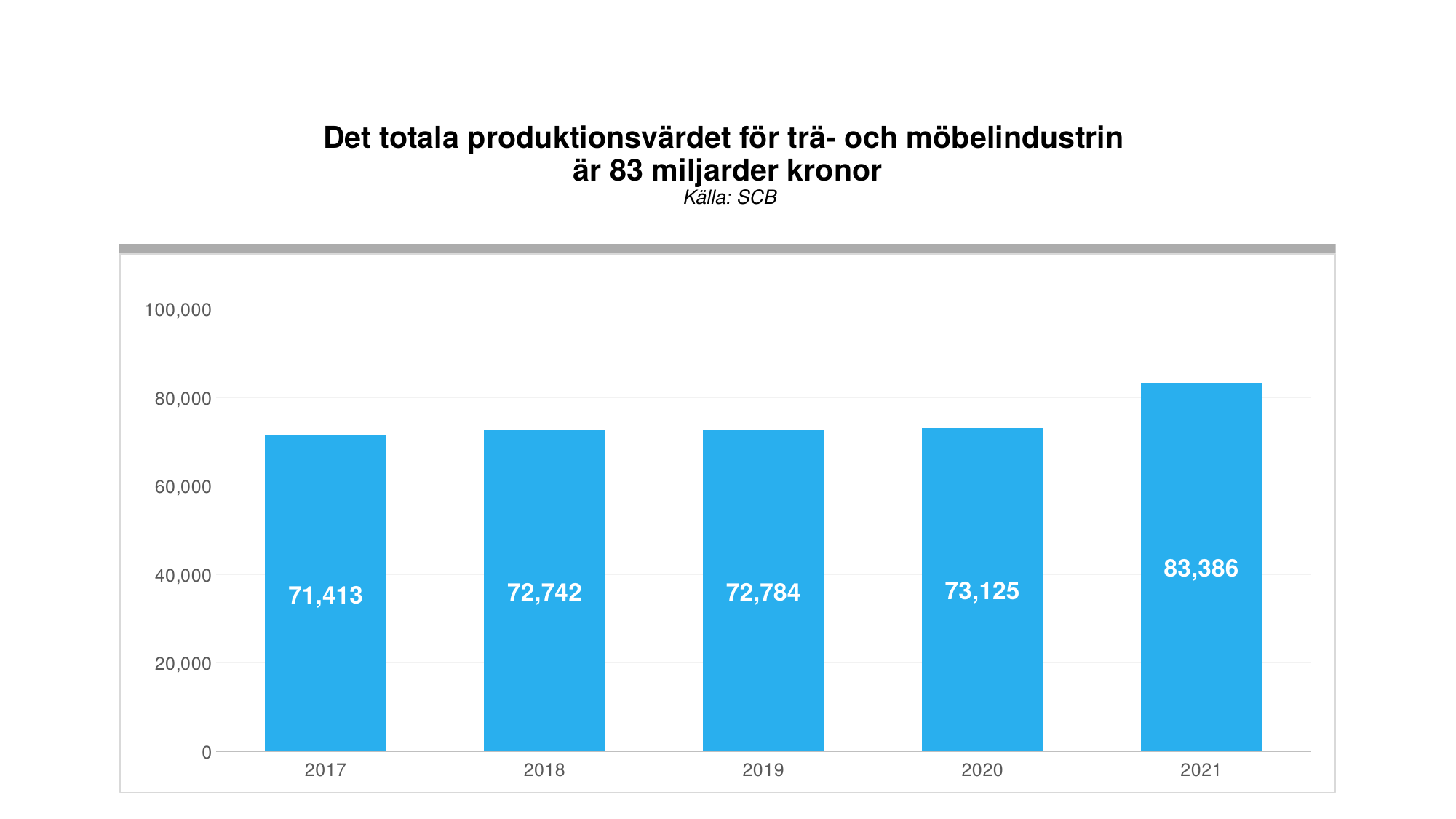

# Det totala produktionsvärdet för trä- och möbelindustrin är 83 miljarder kronor Källa: SCB

### Chart

| Category |  |
|---|---|
| 2017 | 71413.0 |
| 2018 | 72742.0 |
| 2019 | 72784.0 |
| 2020 | 73125.0 |
| 2021 | 83386.0 |